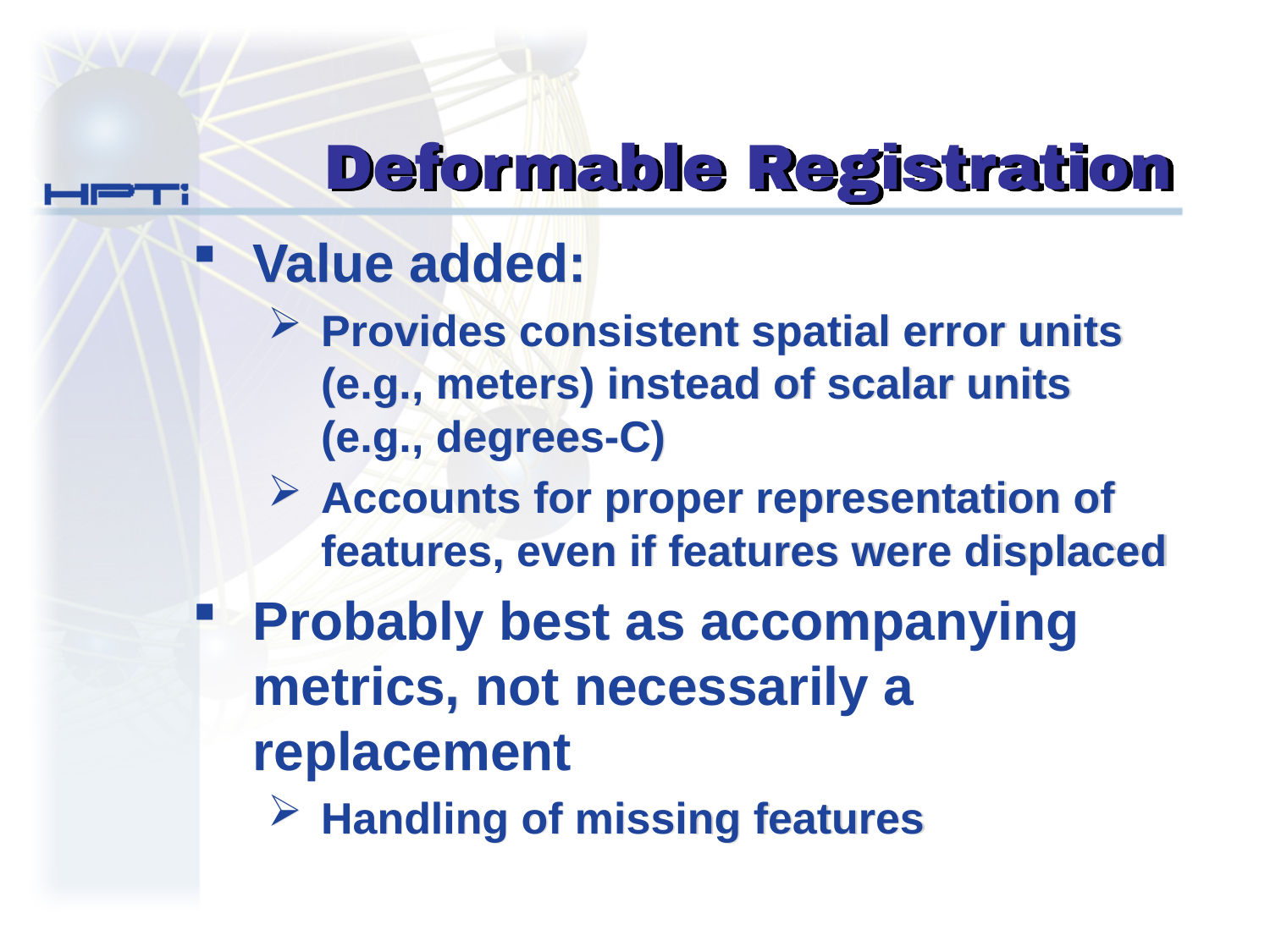

# Deformable Registration
Value added:
Provides consistent spatial error units
(e.g., meters) instead of scalar units
(e.g., degrees-C)
Accounts for proper representation of features, even if features were displaced
Probably best as accompanying metrics, not necessarily a replacement
Handling of missing features